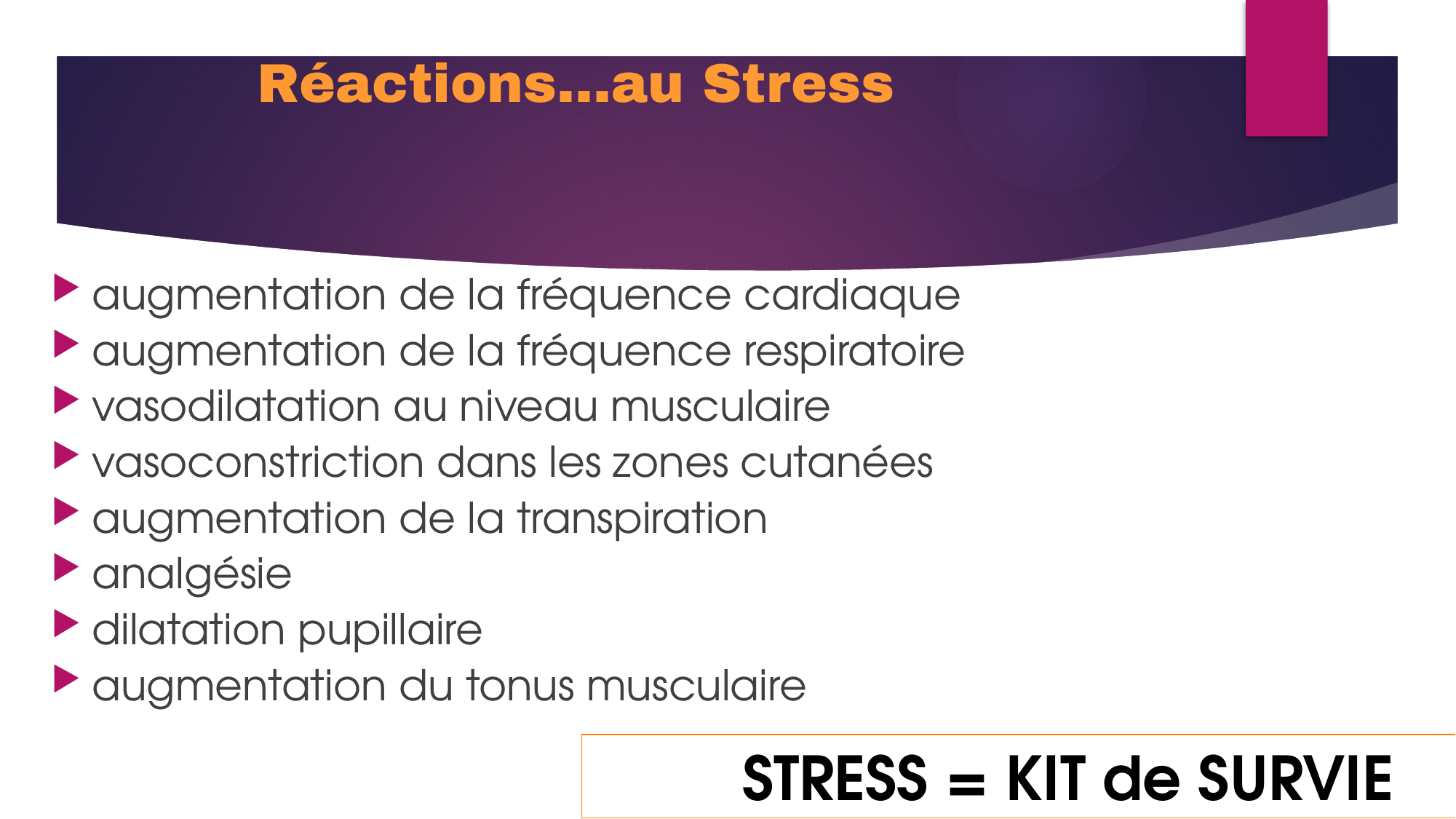

# Réactions…au Stress
augmentation de la fréquence cardiaque
augmentation de la fréquence respiratoire
vasodilatation au niveau musculaire
vasoconstriction dans les zones cutanées
augmentation de la transpiration
analgésie
dilatation pupillaire
augmentation du tonus musculaire

STRESS = KIT de SURVIE